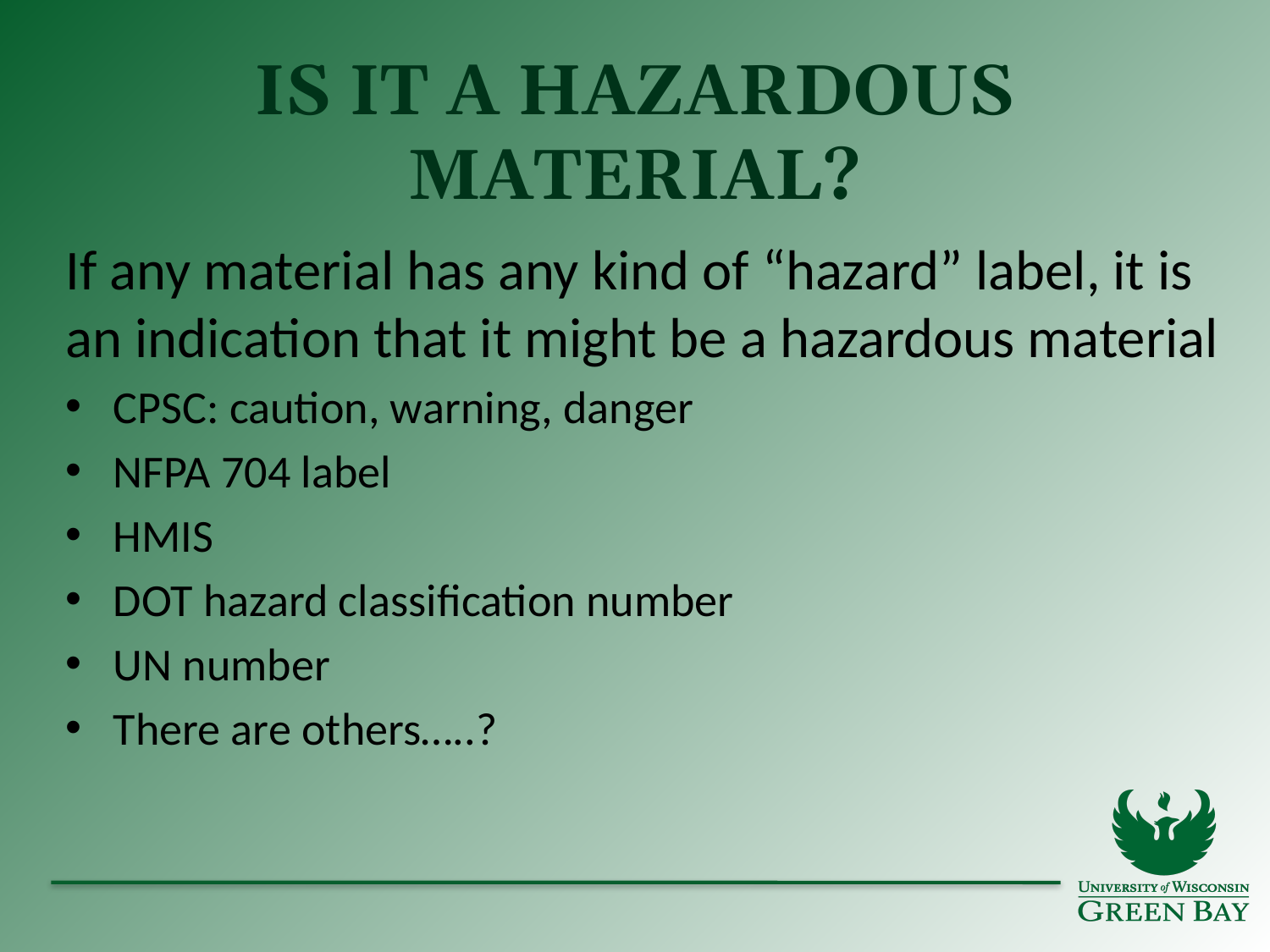

# Is it a hazardous material?
If any material has any kind of “hazard” label, it is an indication that it might be a hazardous material
CPSC: caution, warning, danger
NFPA 704 label
HMIS
DOT hazard classification number
UN number
There are others…..?